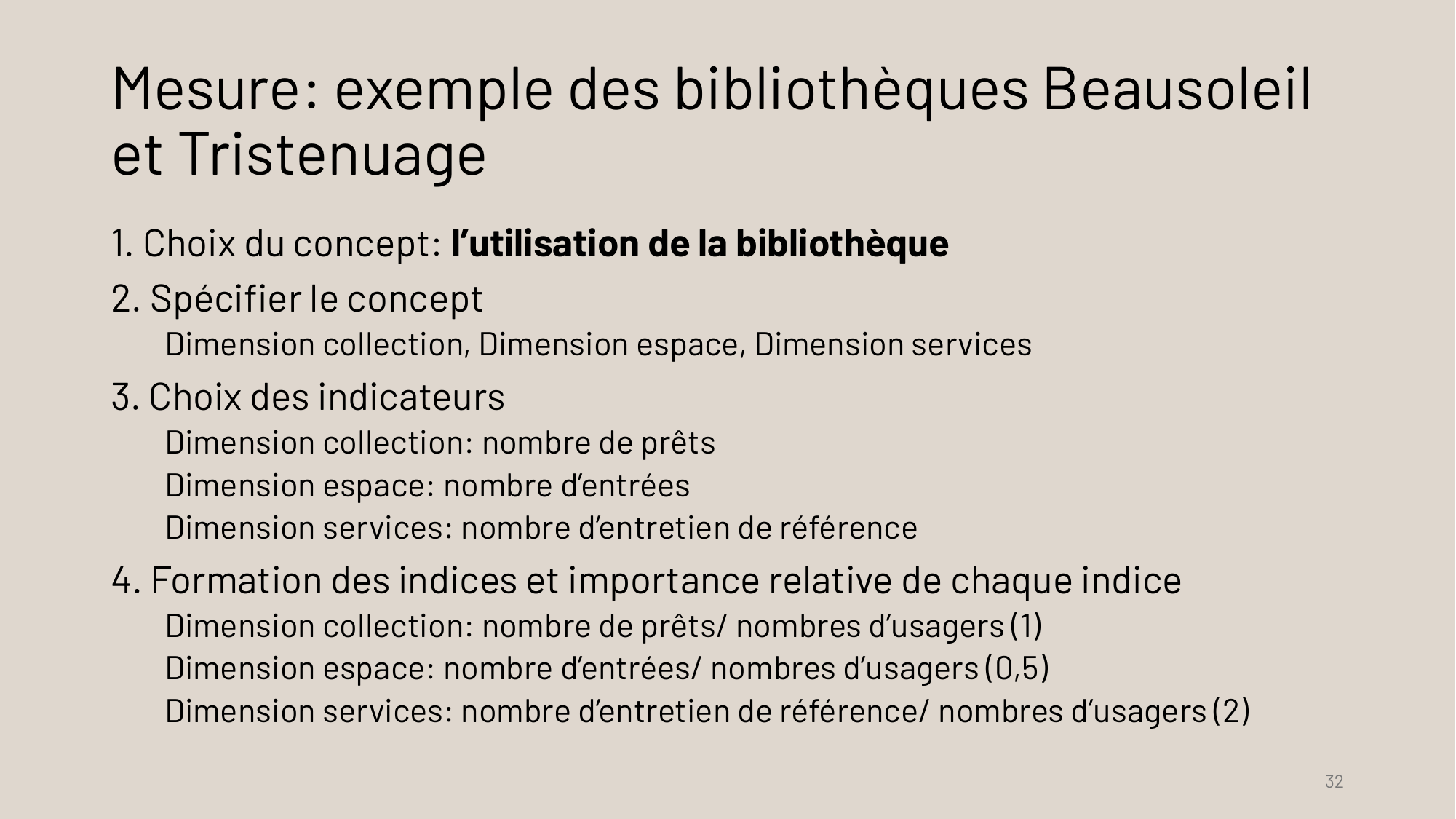

# Mesure: exemple des bibliothèques Beausoleil et Tristenuage
1. Choix du concept: l’utilisation de la bibliothèque
2. Spécifier le concept
Dimension collection, Dimension espace, Dimension services
3. Choix des indicateurs
Dimension collection: nombre de prêts
Dimension espace: nombre d’entrées
Dimension services: nombre d’entretien de référence
4. Formation des indices et importance relative de chaque indice
Dimension collection: nombre de prêts/ nombres d’usagers (1)
Dimension espace: nombre d’entrées/ nombres d’usagers (0,5)
Dimension services: nombre d’entretien de référence/ nombres d’usagers (2)

32